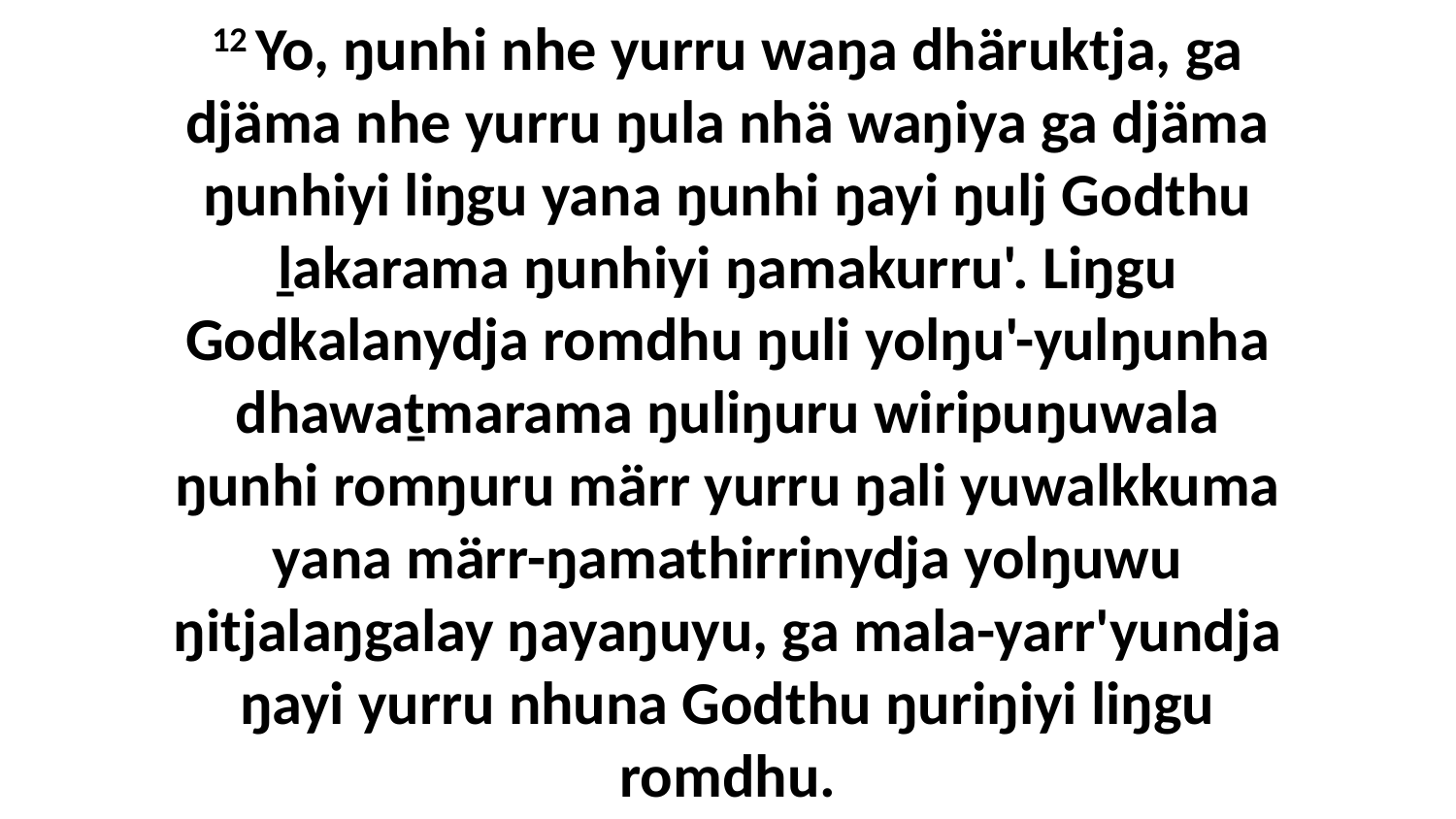

12 Yo, ŋunhi nhe yurru waŋa dhäruktja, ga djäma nhe yurru ŋula nhä waŋiya ga djäma ŋunhiyi liŋgu yana ŋunhi ŋayi ŋulj Godthu ḻakarama ŋunhiyi ŋamakurru'. Liŋgu Godkalanydja romdhu ŋuli yolŋu'-yulŋunha dhawaṯmarama ŋuliŋuru wiripuŋuwala ŋunhi romŋuru märr yurru ŋali yuwalkkuma yana märr-ŋamathirrinydja yolŋuwu ŋitjalaŋgalay ŋayaŋuyu, ga mala-yarr'yundja ŋayi yurru nhuna Godthu ŋuriŋiyi liŋgu romdhu.